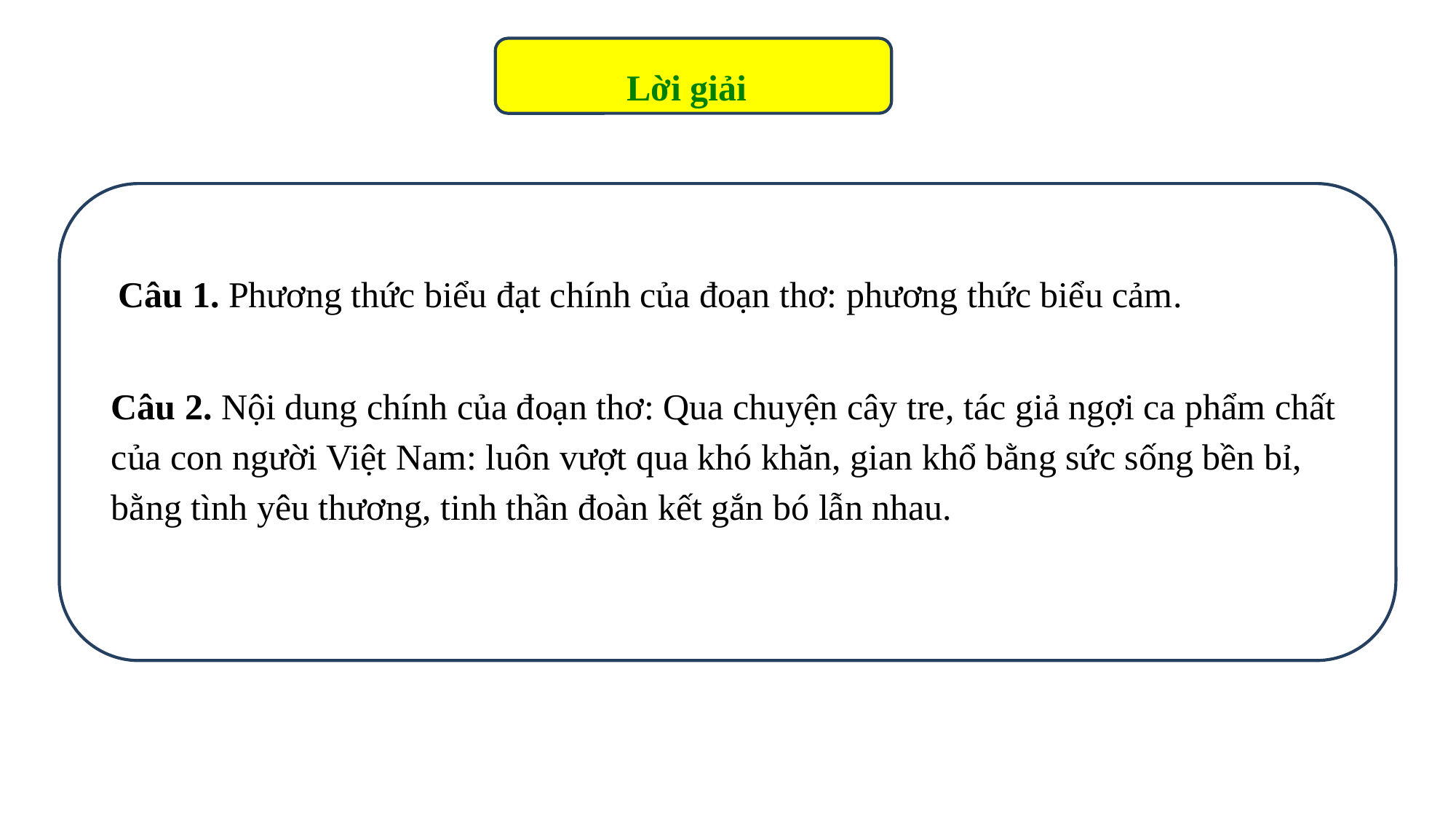

Lời giải

Câu 1. Phương thức biểu đạt chính của đoạn thơ: phương thức biểu cảm.
Câu 2. Nội dung chính của đoạn thơ: Qua chuyện cây tre, tác giả ngợi ca phẩm chất của con người Việt Nam: luôn vượt qua khó khăn, gian khổ bằng sức sống bền bỉ, bằng tình yêu thương, tinh thần đoàn kết gắn bó lẫn nhau.